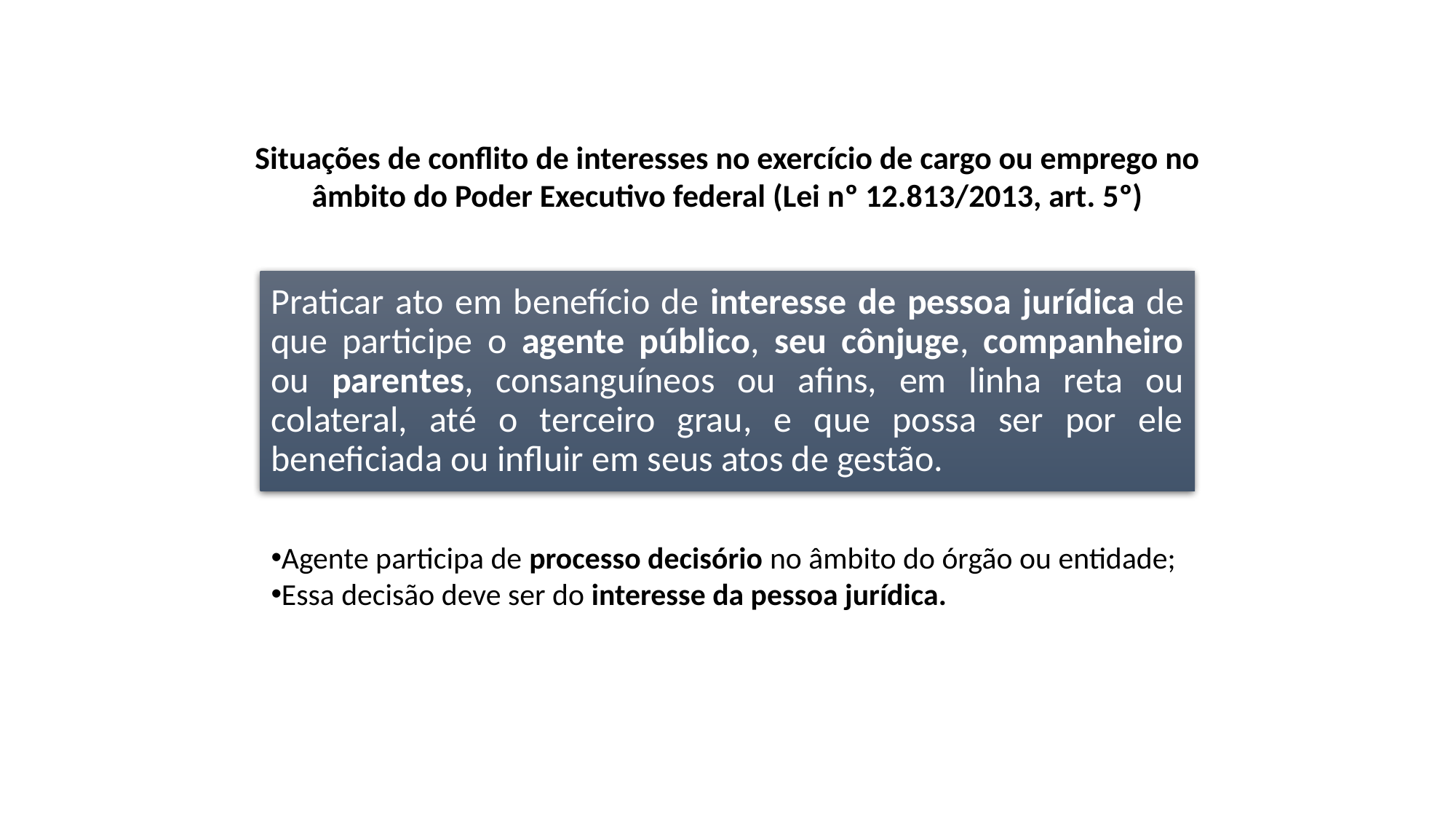

Situações de conflito de interesses no exercício de cargo ou emprego no âmbito do Poder Executivo federal (Lei nº 12.813/2013, art. 5º)
Praticar ato em benefício de interesse de pessoa jurídica de que participe o agente público, seu cônjuge, companheiro ou parentes, consanguíneos ou afins, em linha reta ou colateral, até o terceiro grau, e que possa ser por ele beneficiada ou influir em seus atos de gestão.

Agente participa de processo decisório no âmbito do órgão ou entidade;
Essa decisão deve ser do interesse da pessoa jurídica.